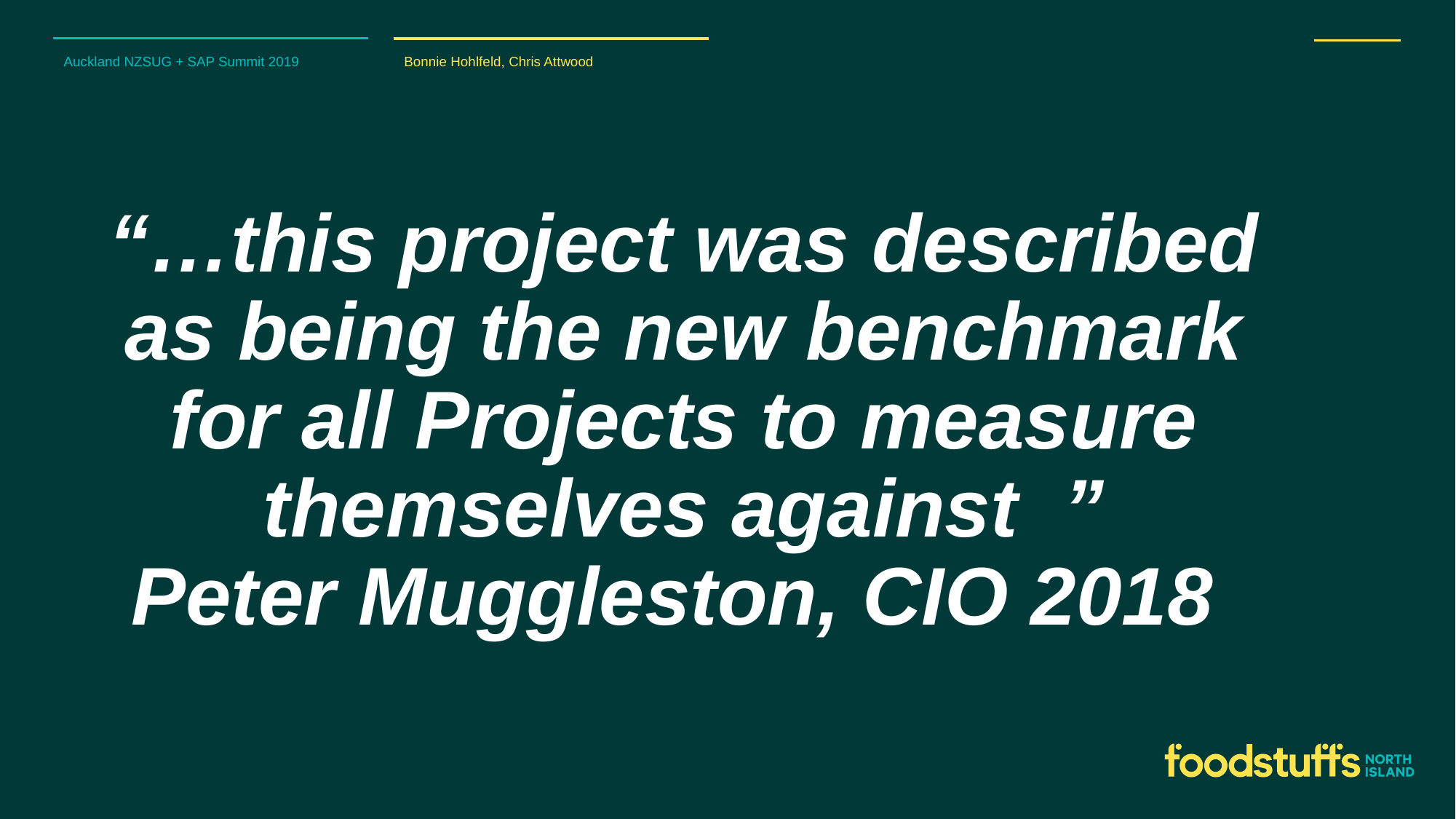

Auckland NZSUG + SAP Summit 2019

Bonnie Hohlfeld, Chris Attwood

# “…this project was described as being the new benchmark for all Projects to measure themselves against  ” Peter Muggleston, CIO 2018